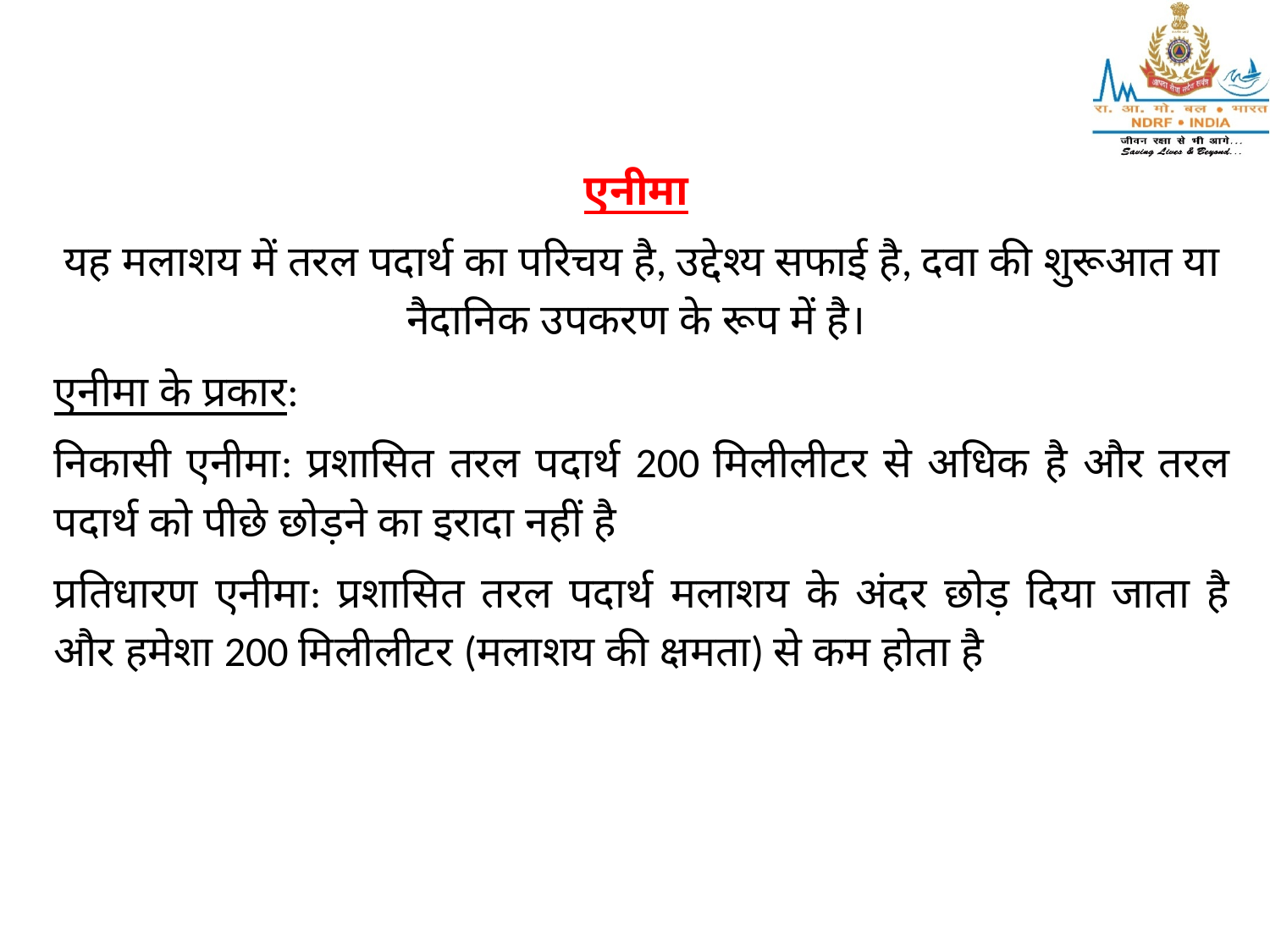

एनीमा
यह मलाशय में तरल पदार्थ का परिचय है, उद्देश्य सफाई है, दवा की शुरूआत या नैदानिक उपकरण के रूप में है।
एनीमा के प्रकार:
निकासी एनीमा: प्रशासित तरल पदार्थ 200 मिलीलीटर से अधिक है और तरल पदार्थ को पीछे छोड़ने का इरादा नहीं है
प्रतिधारण एनीमा: प्रशासित तरल पदार्थ मलाशय के अंदर छोड़ दिया जाता है और हमेशा 200 मिलीलीटर (मलाशय की क्षमता) से कम होता है